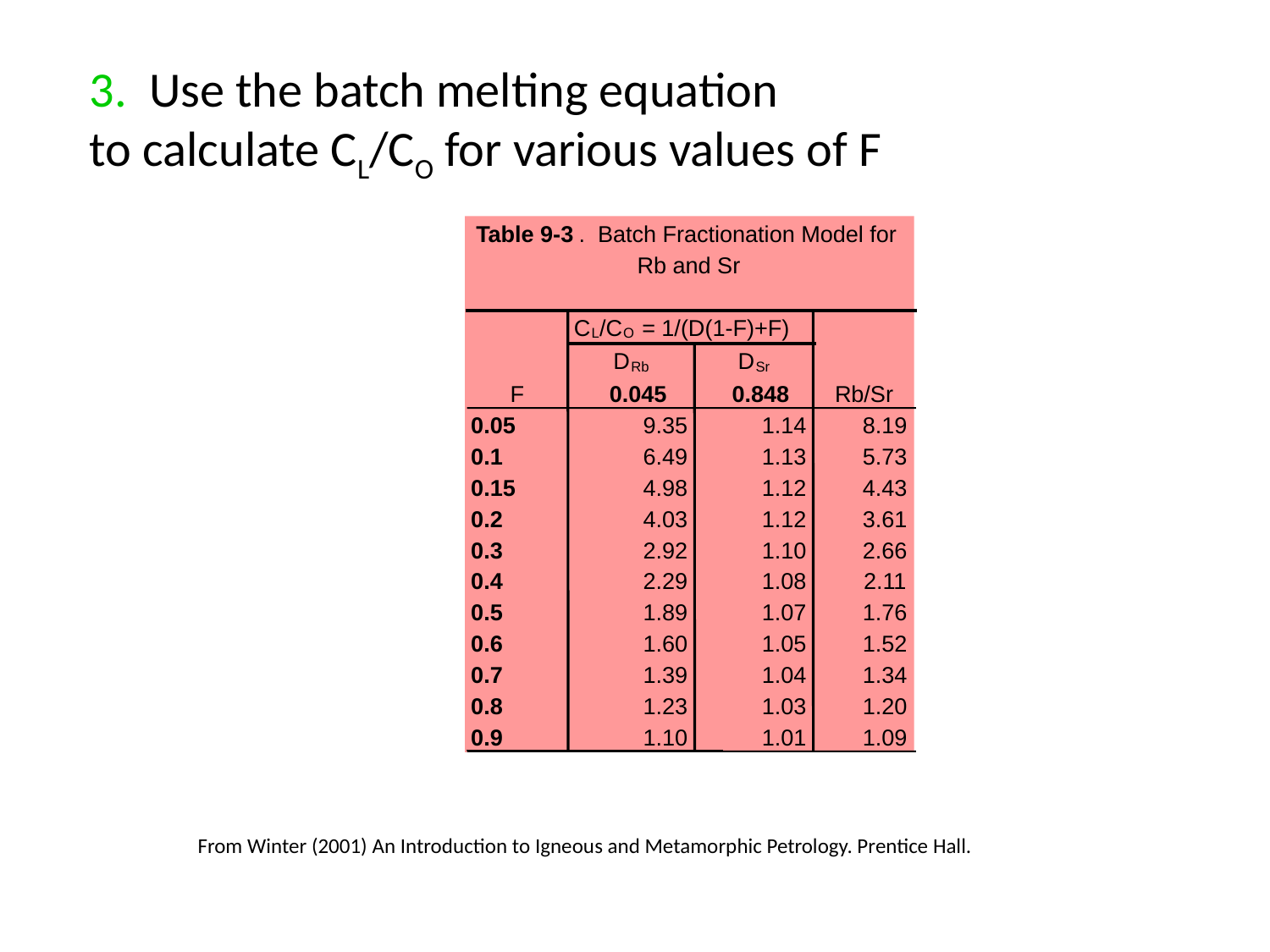

3.  Use the batch melting equation
to calculate CL/CO for various values of F

Table 9-3
.  Batch Fractionation Model for
Rb and Sr

C
/C
 = 1/(D(1-F)+F)
L
O

D
D
Rb
Sr
F
0.045
0.848
Rb/Sr

0.05
9.35
1.14
8.19
0.1
6.49
1.13
5.73
0.15
4.98
1.12
4.43
0.2
4.03
1.12
3.61
0.3
2.92
1.10
2.66
0.4
2.29
1.08
2.11
0.5
1.89
1.07
1.76
0.6
1.60
1.05
1.52
0.7
1.39
1.04
1.34
0.8
1.23
1.03
1.20
0.9
1.10
1.01
1.09

From Winter (2001) An Introduction to Igneous and Metamorphic Petrology. Prentice Hall.